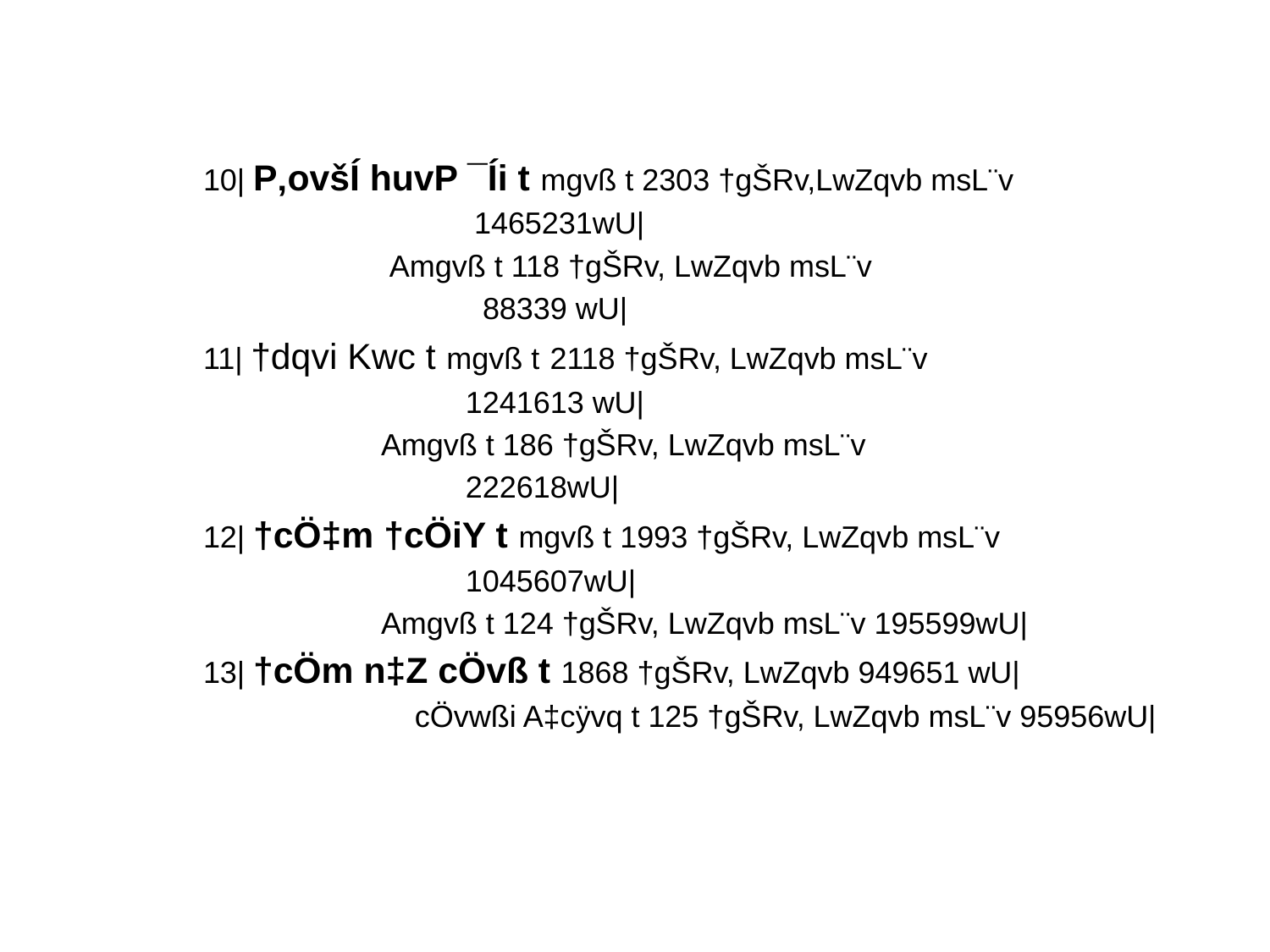

10| P‚ovšÍ huvP ¯Íi t mgvß t 2303 †gŠRv,LwZqvb msL¨v
                                1465231wU|
                      Amgvß t 118 †gŠRv, LwZqvb msL¨v
                                 88339 wU|
11| †dqvi Kwc t mgvß t 2118 †gŠRv, LwZqvb msL¨v
                               1241613 wU|
                     Amgvß t 186 †gŠRv, LwZqvb msL¨v
                               222618wU|
12| †cÖ‡m †cÖiY t mgvß t 1993 †gŠRv, LwZqvb msL¨v
                               1045607wU|
                     Amgvß t 124 †gŠRv, LwZqvb msL¨v 195599wU|
13| †cÖm n‡Z cÖvß t 1868 †gŠRv, LwZqvb 949651 wU|
                         cÖvwßi A‡cÿvq t 125 †gŠRv, LwZqvb msL¨v 95956wU|